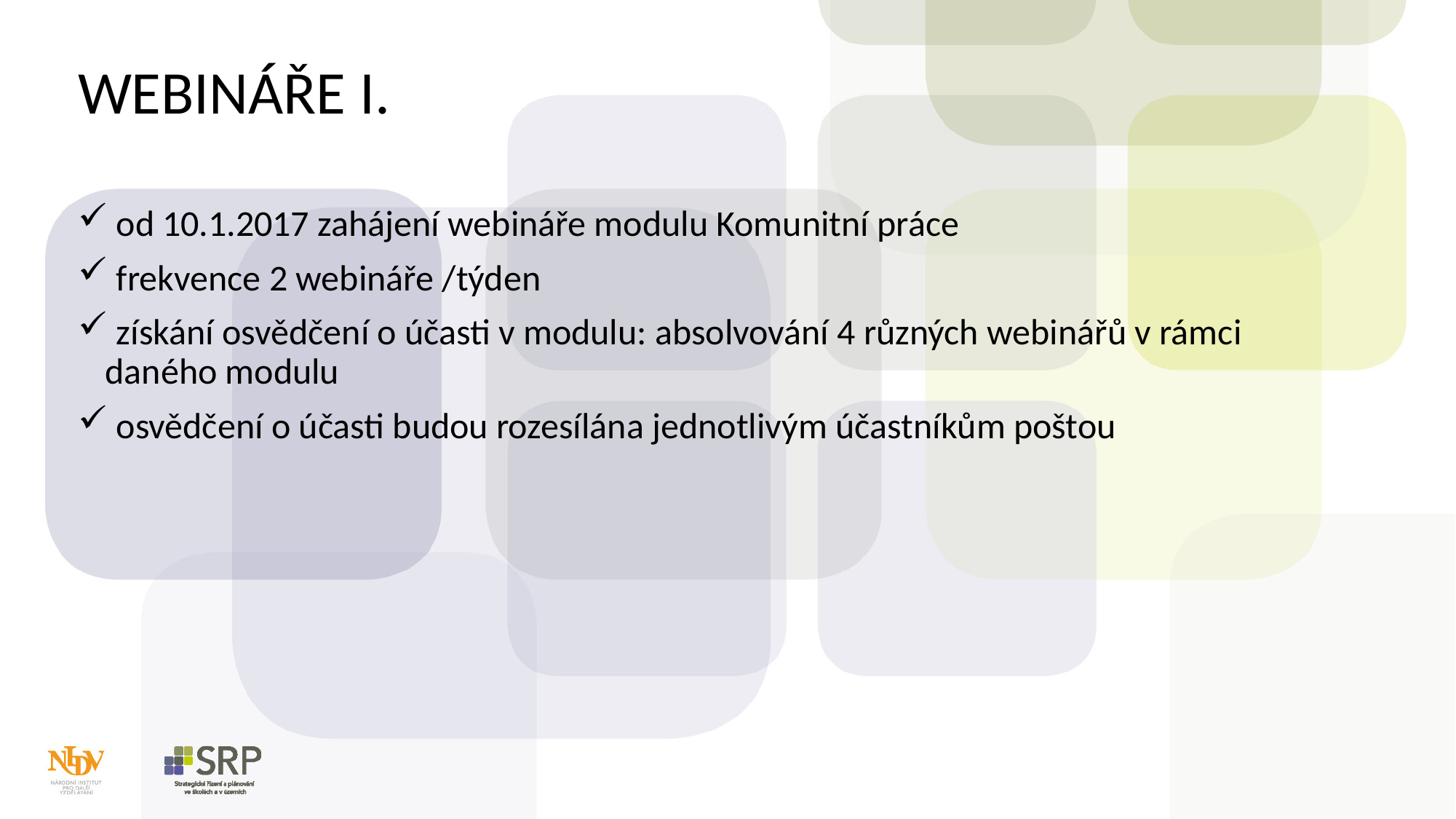

# WEBINÁŘE I.
 od 10.1.2017 zahájení webináře modulu Komunitní práce
 frekvence 2 webináře /týden
 získání osvědčení o účasti v modulu: absolvování 4 různých webinářů v rámci daného modulu
 osvědčení o účasti budou rozesílána jednotlivým účastníkům poštou